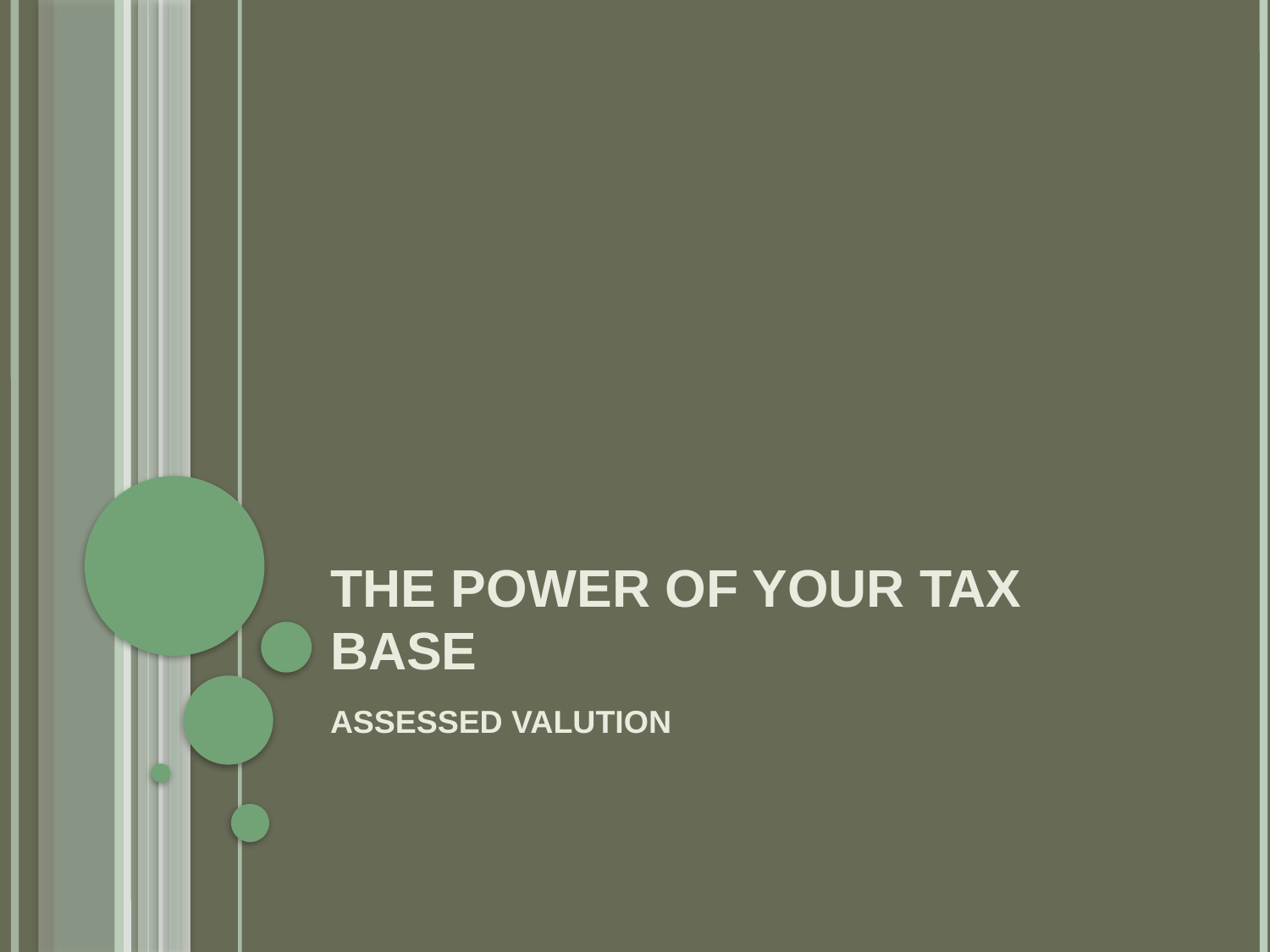

# THE POWER OF YOUR TAX BASE
ASSESSED VALUTION